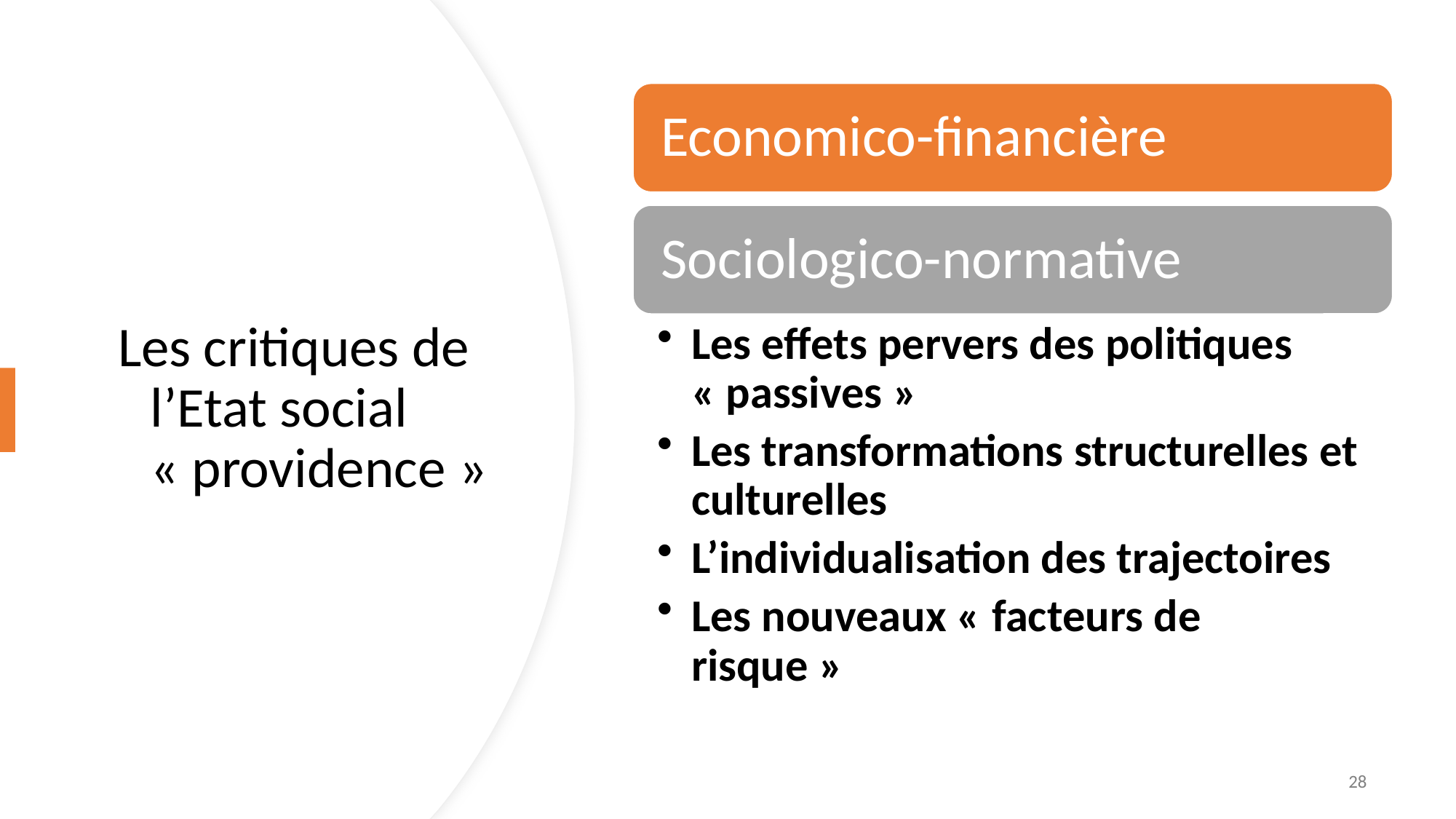

Economico-financière
Sociologico-normative
Les effets pervers des politiques « passives »
Les transformations structurelles et culturelles
L’individualisation des trajectoires
Les nouveaux « facteurs de risque »
Les critiques de l’Etat social « providence »

28